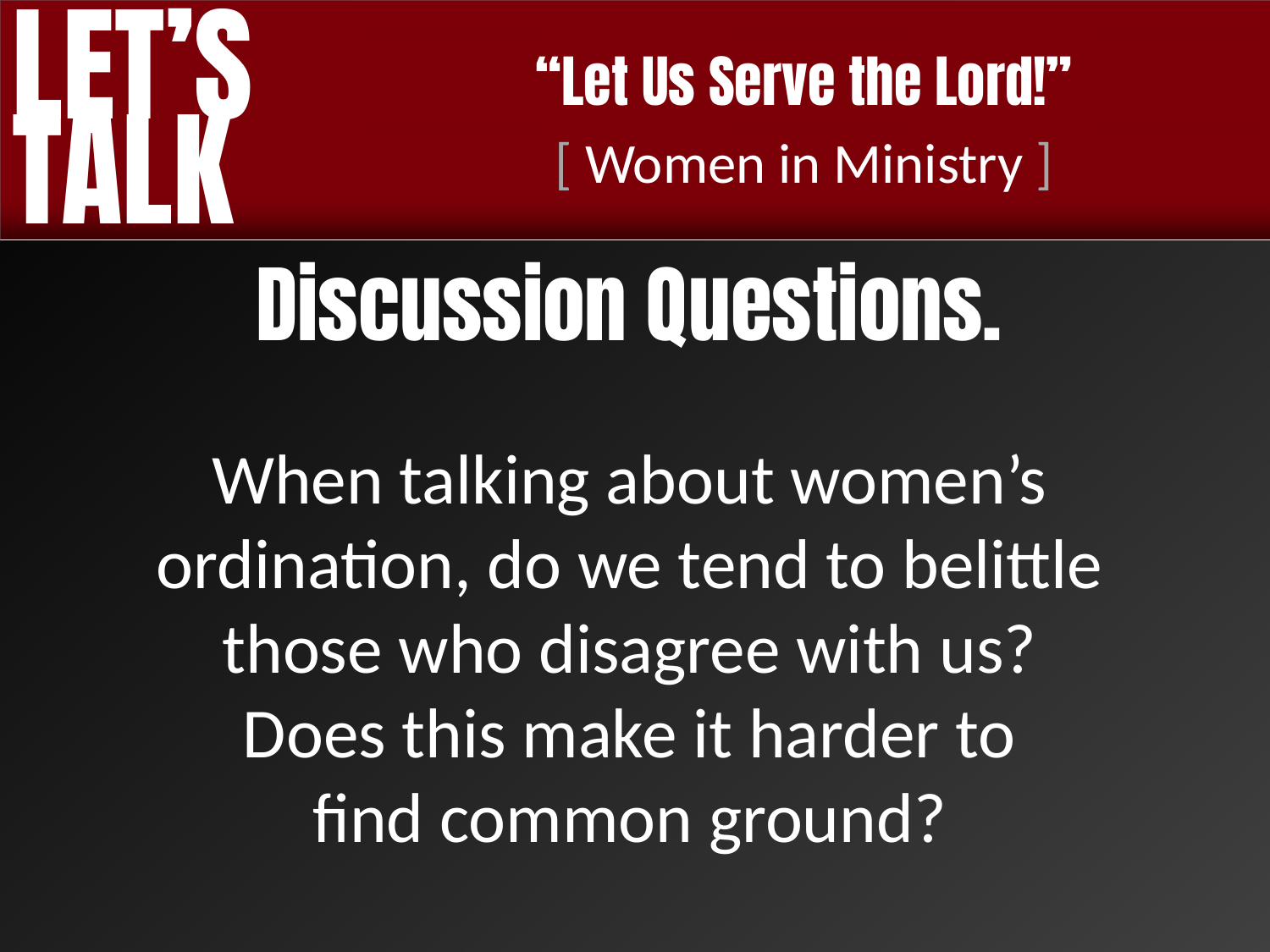

Discussion Questions.
When talking about women’s ordination, do we tend to belittle
those who disagree with us?
Does this make it harder to
find common ground?